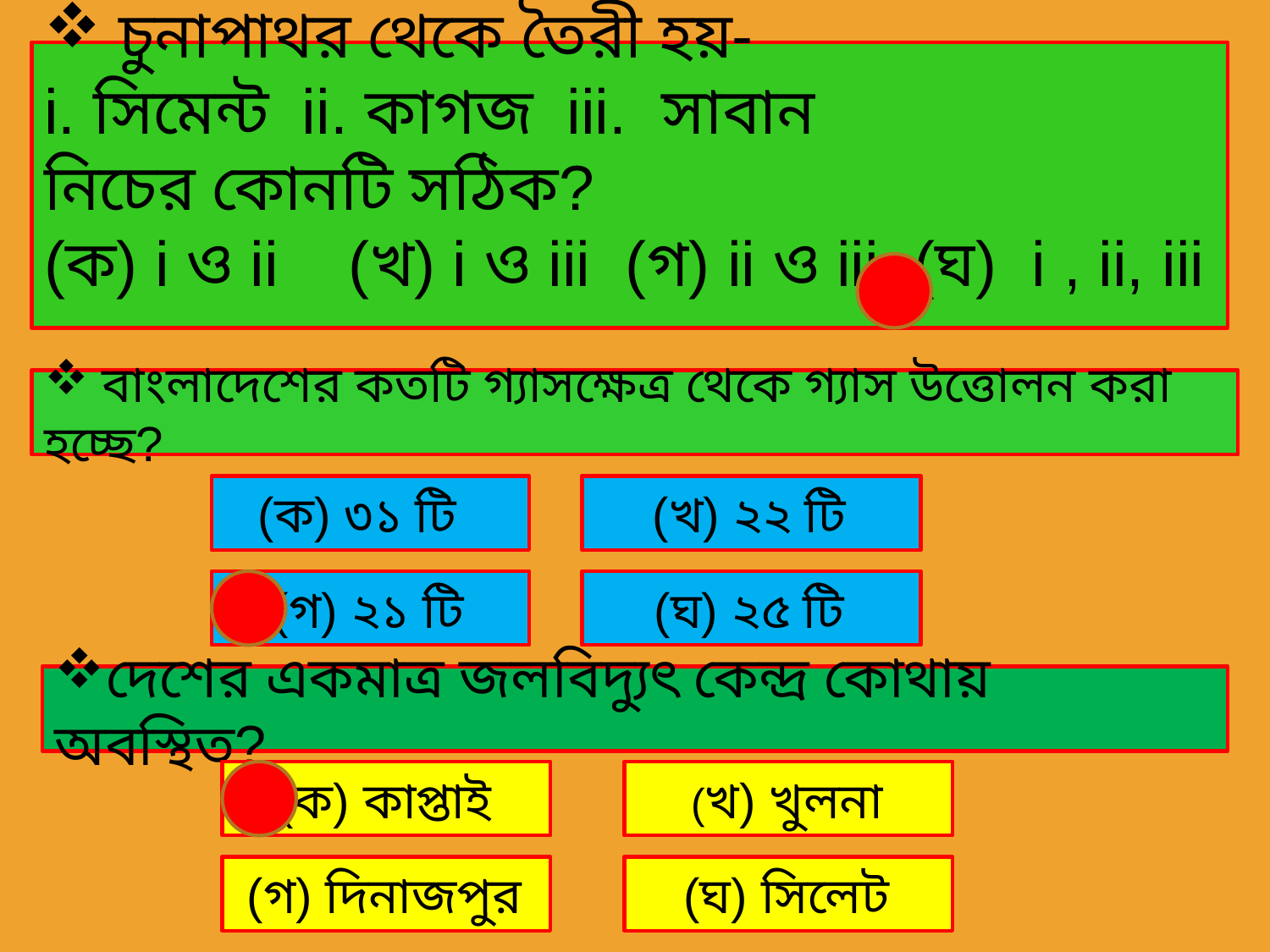

চুনাপাথর থেকে তৈরী হয়-
i. সিমেন্ট  ii. কাগজ  iii.  সাবান
নিচের কোনটি সঠিক?
(ক) i ও ii    (খ) i ও iii  (গ) ii ও iii  (ঘ)  i , ii, iii

 বাংলাদেশের কতটি গ্যাসক্ষেত্র থেকে গ্যাস উত্তোলন করা হচ্ছে?
(ক) ৩১ টি
 (খ) ২২ টি
 (গ) ২১ টি

 (ঘ) ২৫ টি
দেশের একমাত্র জলবিদ্যুৎ কেন্দ্র কোথায় অবস্থিত?
 (ক) কাপ্তাই

 (খ) খুলনা
 (গ) দিনাজপুর
 (ঘ) সিলেট